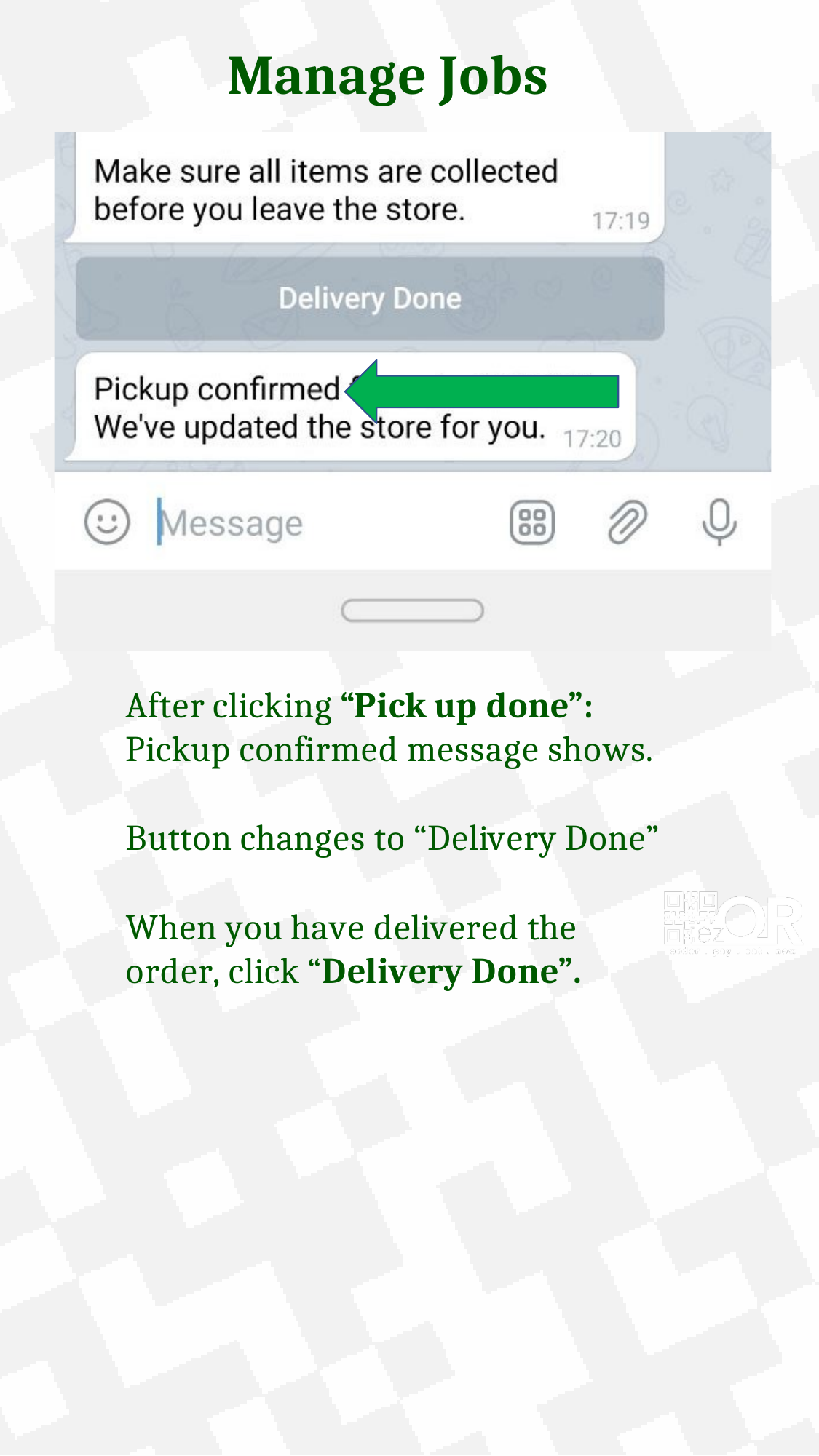

# Manage Jobs

After clicking “Pick up done”:
Pickup confirmed message shows.

Button changes to “Delivery Done”

When you have delivered the order, click “Delivery Done”.